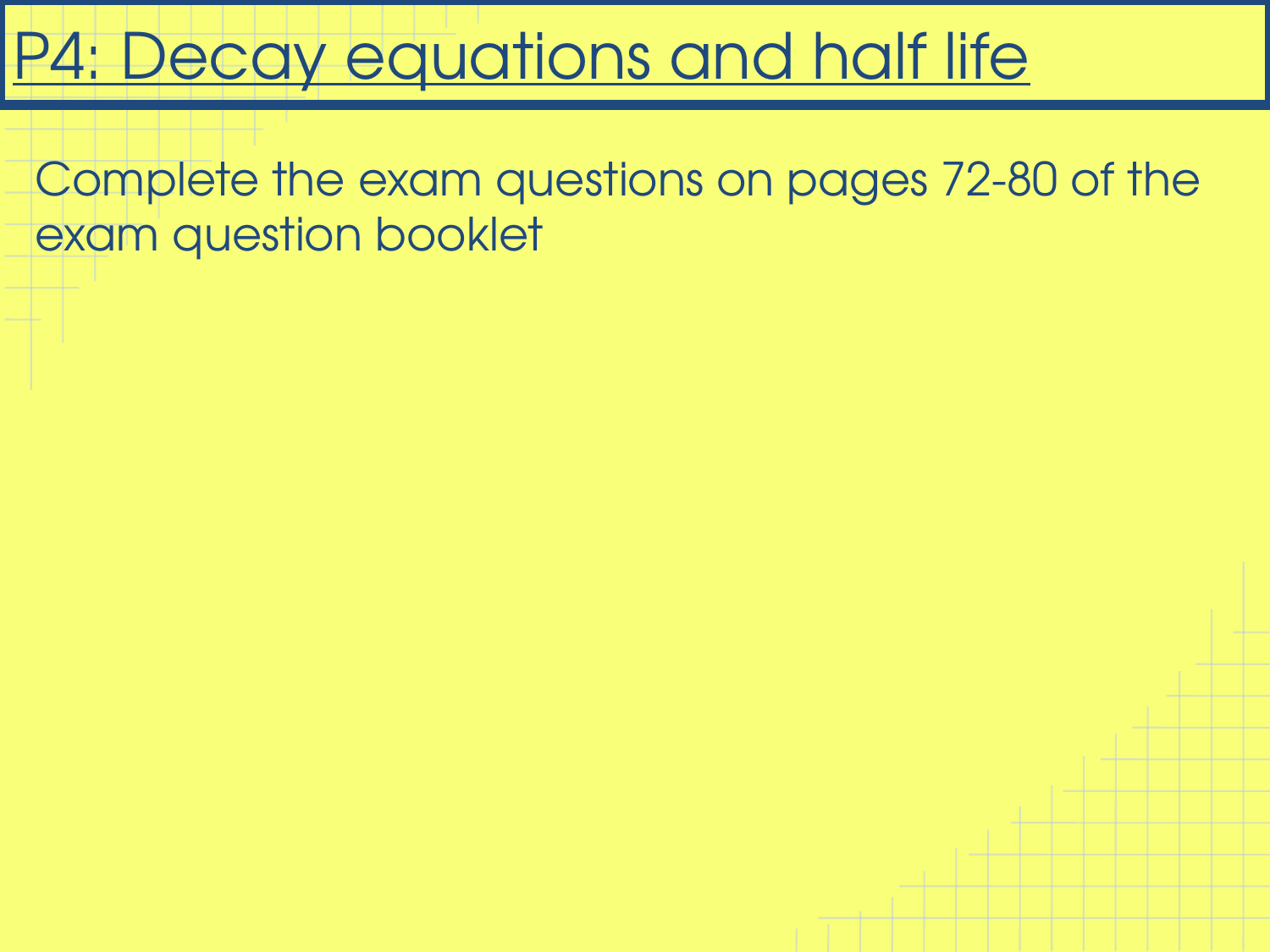

# P4: Decay equations and half life
Complete the exam questions on pages 72-80 of the exam question booklet